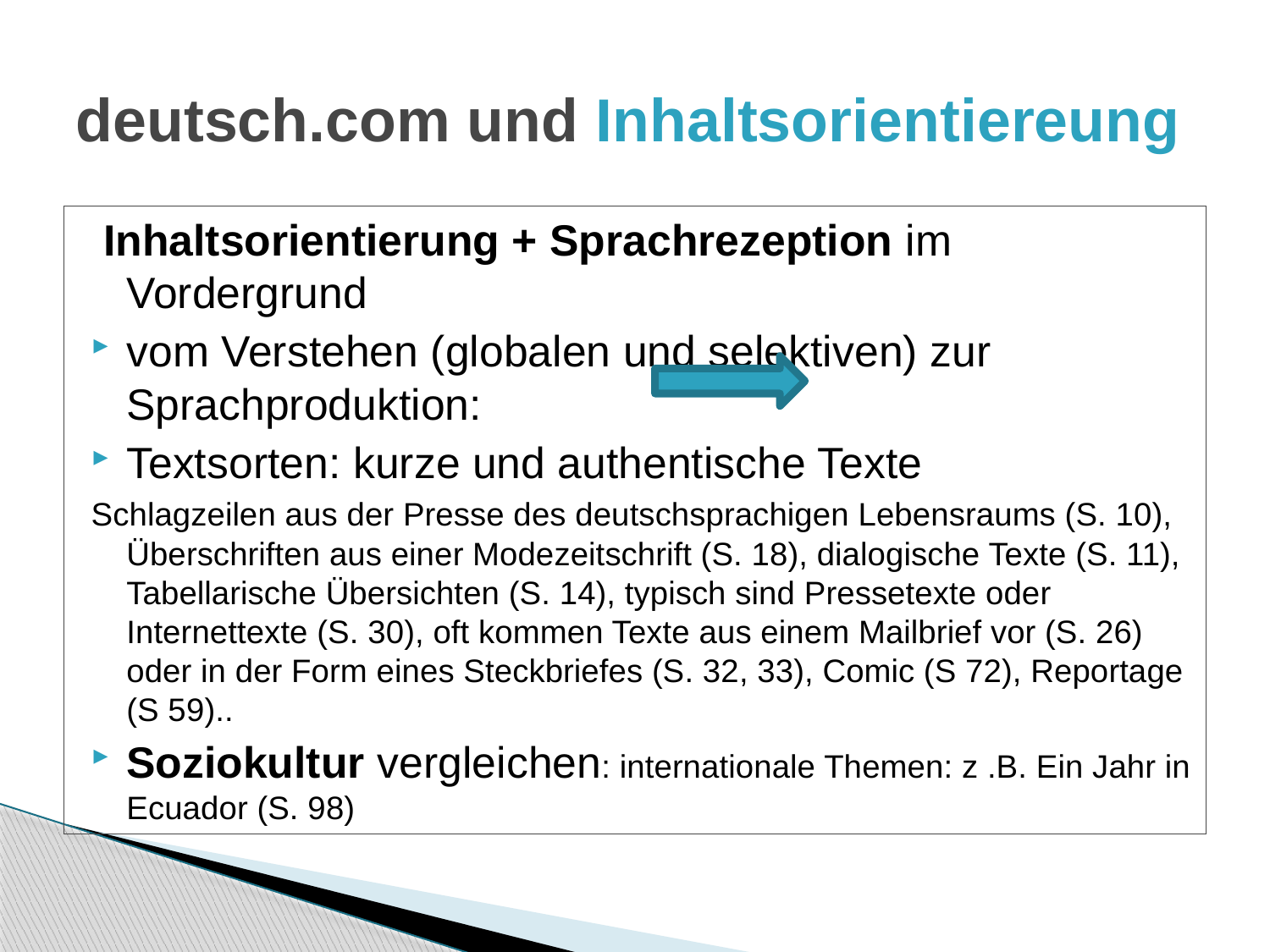

# deutsch.com und Inhaltsorientiereung
 Inhaltsorientierung + Sprachrezeption im Vordergrund
vom Verstehen (globalen und selektiven) zur Sprachproduktion:
Textsorten: kurze und authentische Texte
Schlagzeilen aus der Presse des deutschsprachigen Lebensraums (S. 10), Überschriften aus einer Modezeitschrift (S. 18), dialogische Texte (S. 11), Tabellarische Übersichten (S. 14), typisch sind Pressetexte oder Internettexte (S. 30), oft kommen Texte aus einem Mailbrief vor (S. 26) oder in der Form eines Steckbriefes (S. 32, 33), Comic (S 72), Reportage (S 59)..
Soziokultur vergleichen: internationale Themen: z .B. Ein Jahr in Ecuador (S. 98)